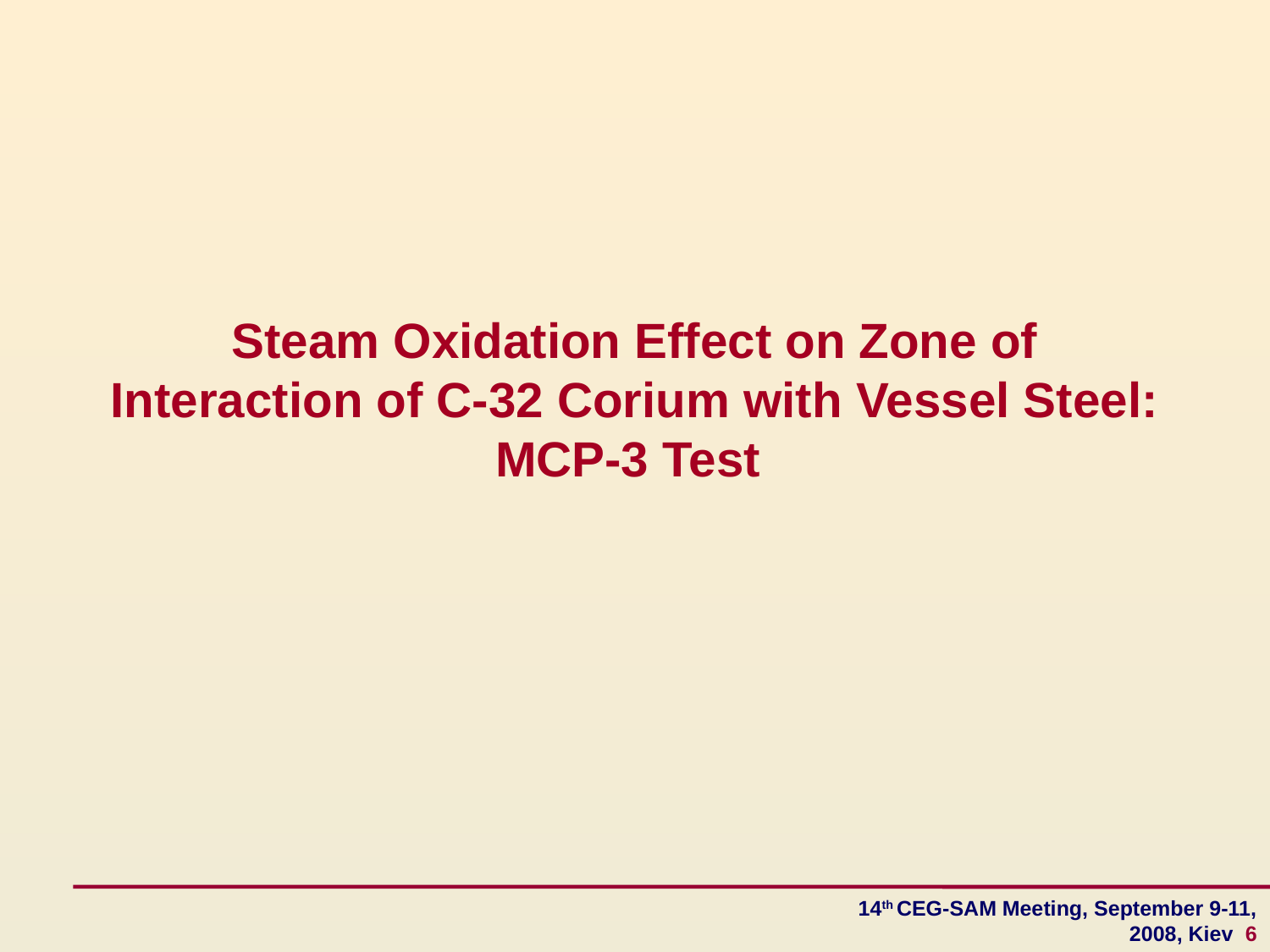

Steam Oxidation Effect on Zone of Interaction of C-32 Corium with Vessel Steel: MCP-3 Test
14th CEG-SAM Meeting, September 9-11, 2008, Kiev  6